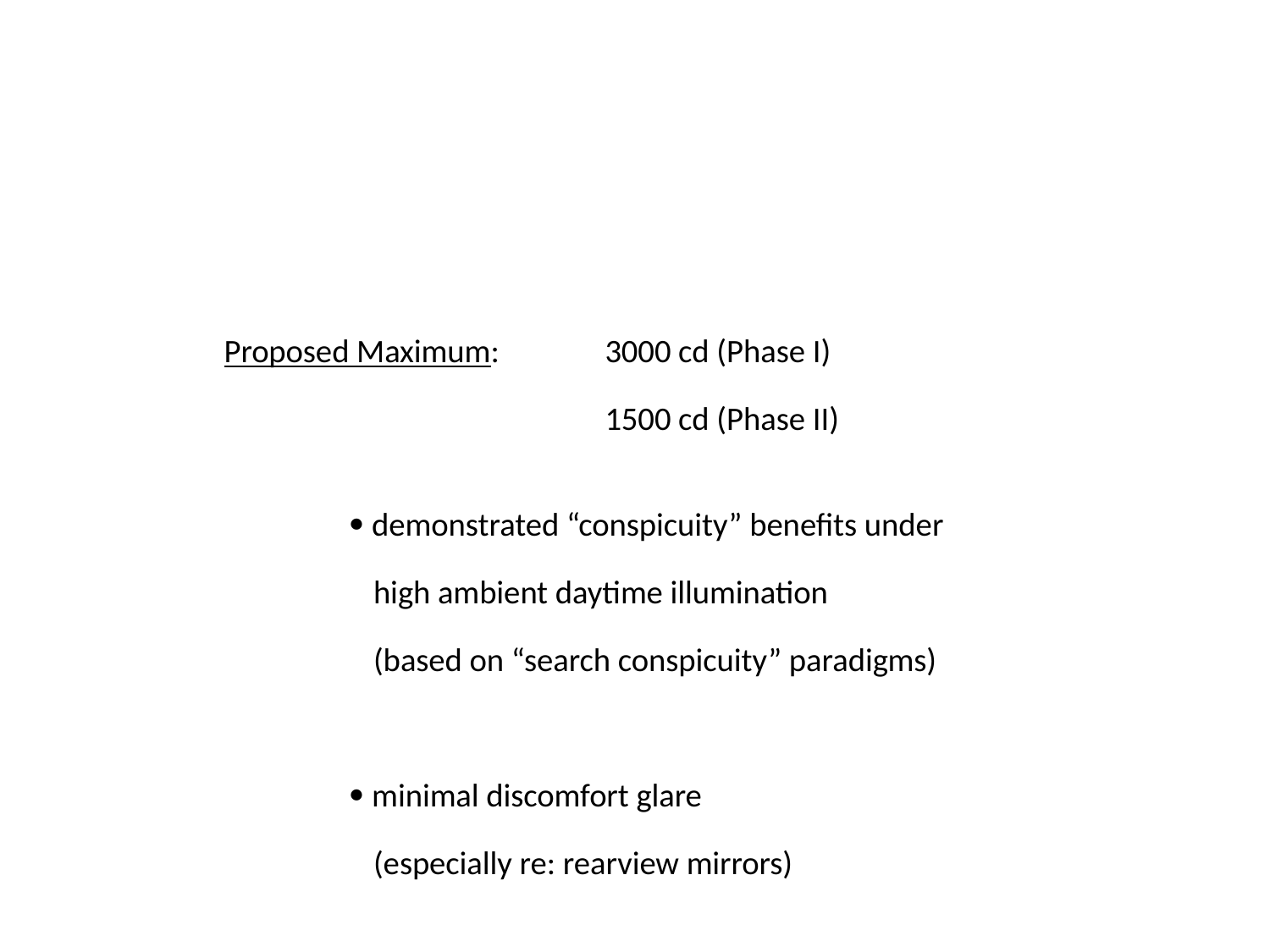

Proposed Maximum:	3000 cd (Phase I)
			1500 cd (Phase II)

	• demonstrated “conspicuity” benefits under
	   high ambient daytime illumination
	   (based on “search conspicuity” paradigms)
	• minimal discomfort glare
	   (especially re: rearview mirrors)